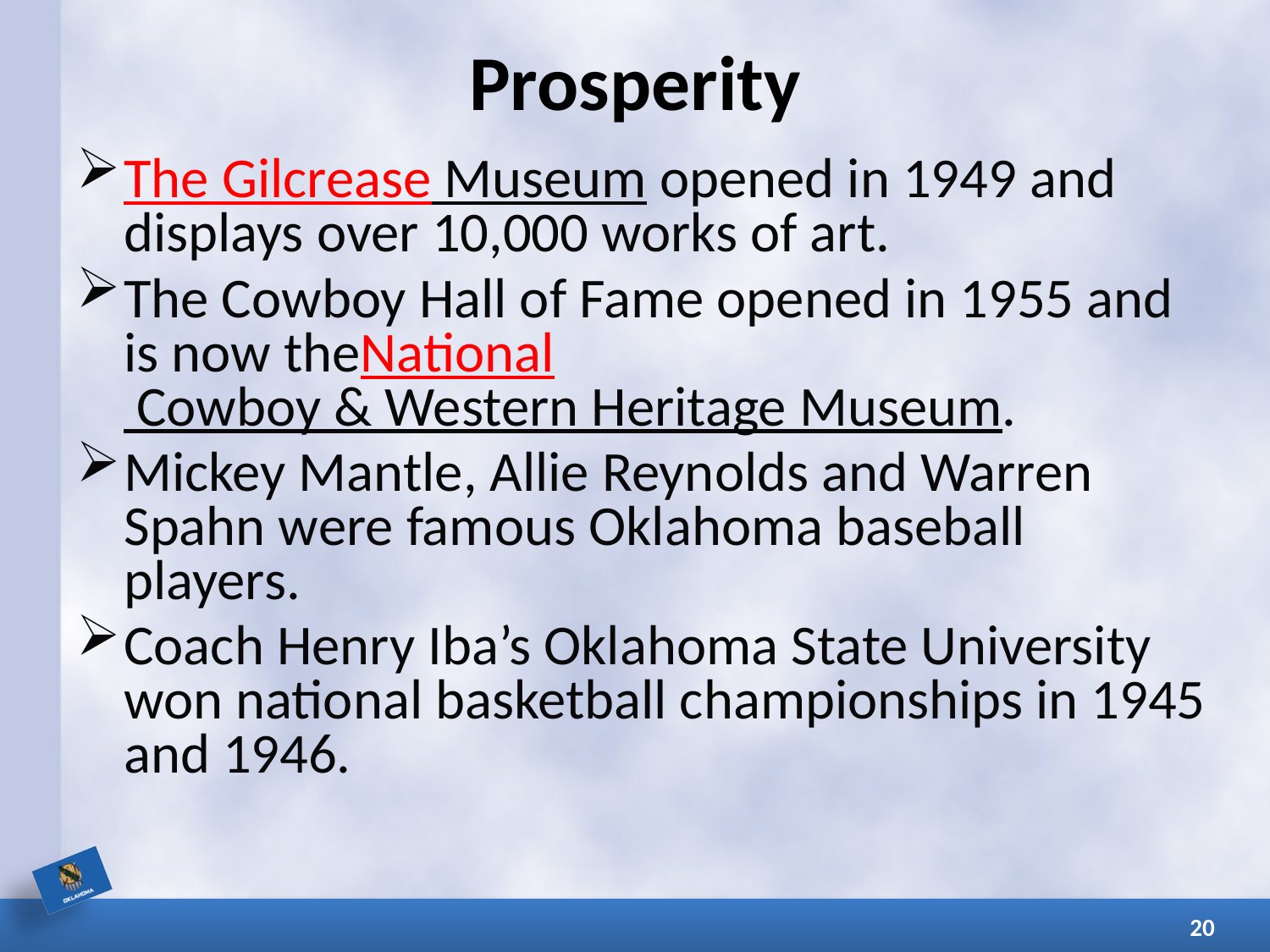

# Prosperity
The Gilcrease Museum opened in 1949 and  displays over 10,000 works of art.
The Cowboy Hall of Fame opened in 1955 and is now theNational Cowboy & Western Heritage Museum.
Mickey Mantle, Allie Reynolds and Warren Spahn were famous Oklahoma baseball players.
Coach Henry Iba’s Oklahoma State University won national basketball championships in 1945 and 1946.

20